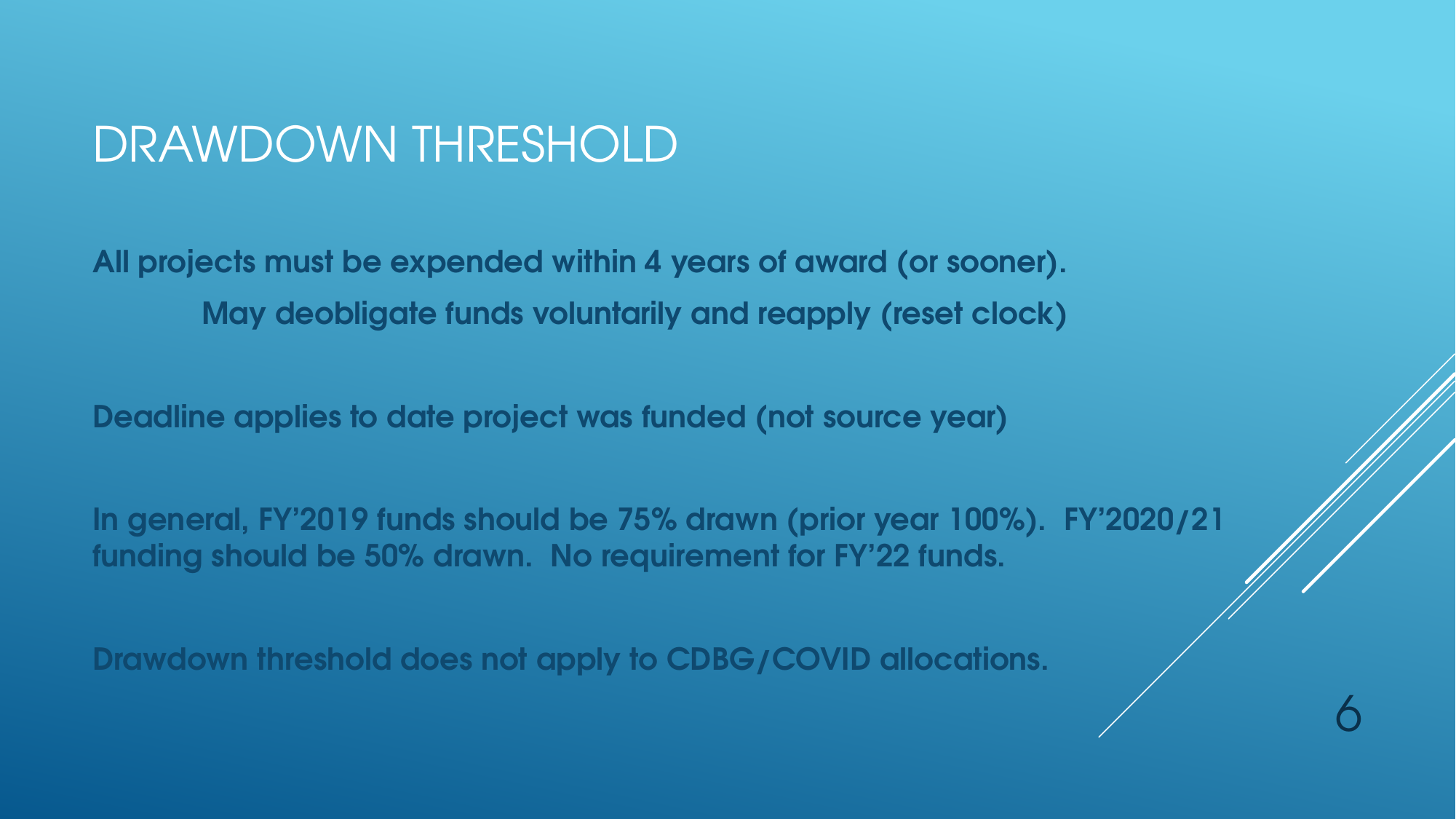

# Drawdown Threshold
All projects must be expended within 4 years of award (or sooner).
	May deobligate funds voluntarily and reapply (reset clock)

Deadline applies to date project was funded (not source year)

In general, FY’2019 funds should be 75% drawn (prior year 100%).  FY’2020/21 funding should be 50% drawn.  No requirement for FY’22 funds.

Drawdown threshold does not apply to CDBG/COVID allocations.
6